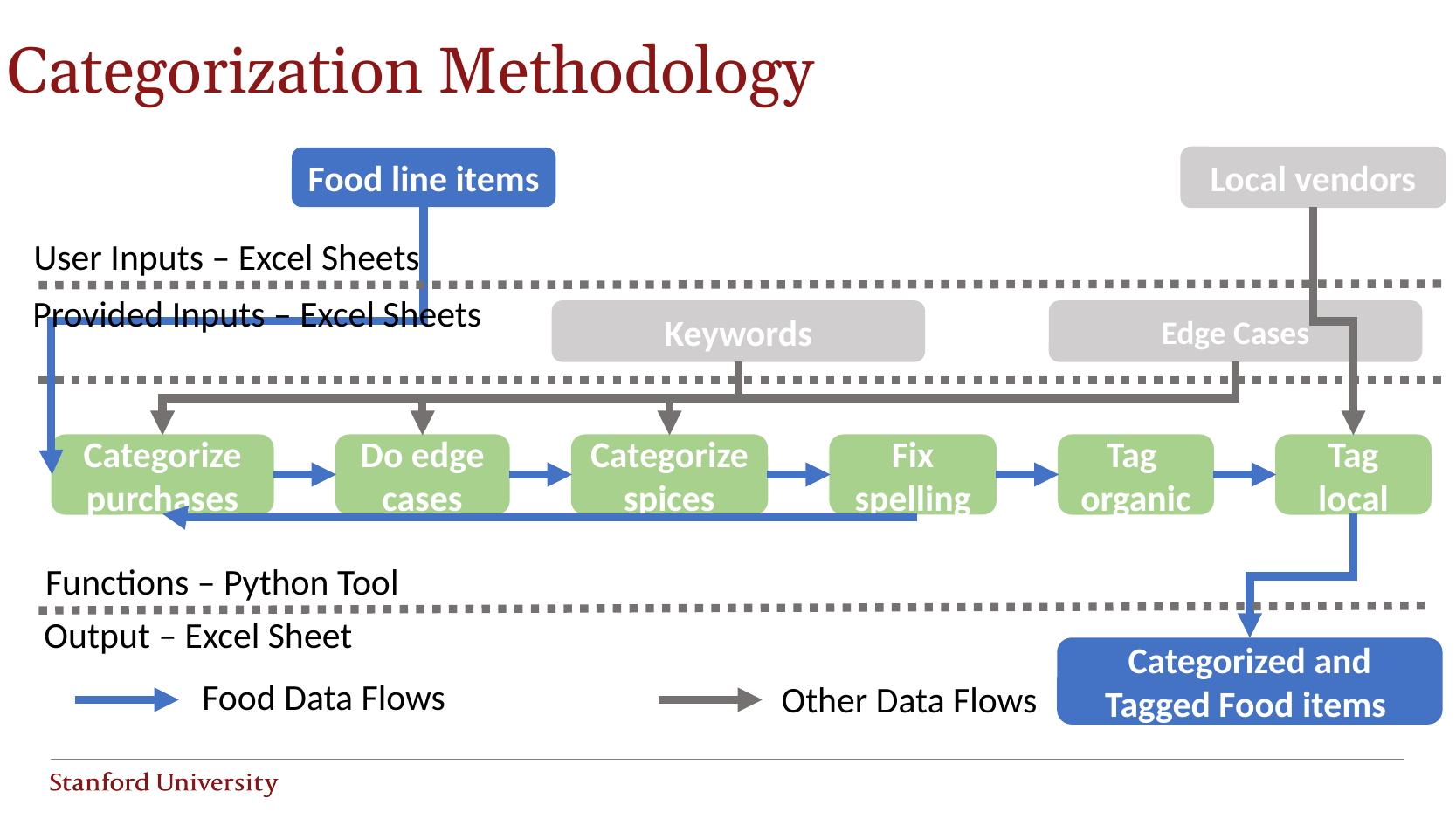

54
# Categorization Methodology
Food line items
Local vendors
User Inputs – Excel Sheets
Provided Inputs – Excel Sheets
Keywords
Edge Cases
Categorize purchases
Do edge cases
Categorize spices
Fix spelling
Tag  organic
Tag local
Functions – Python Tool
Output – Excel Sheet
Categorized and Tagged Food items
Food Data Flows
Other Data Flows